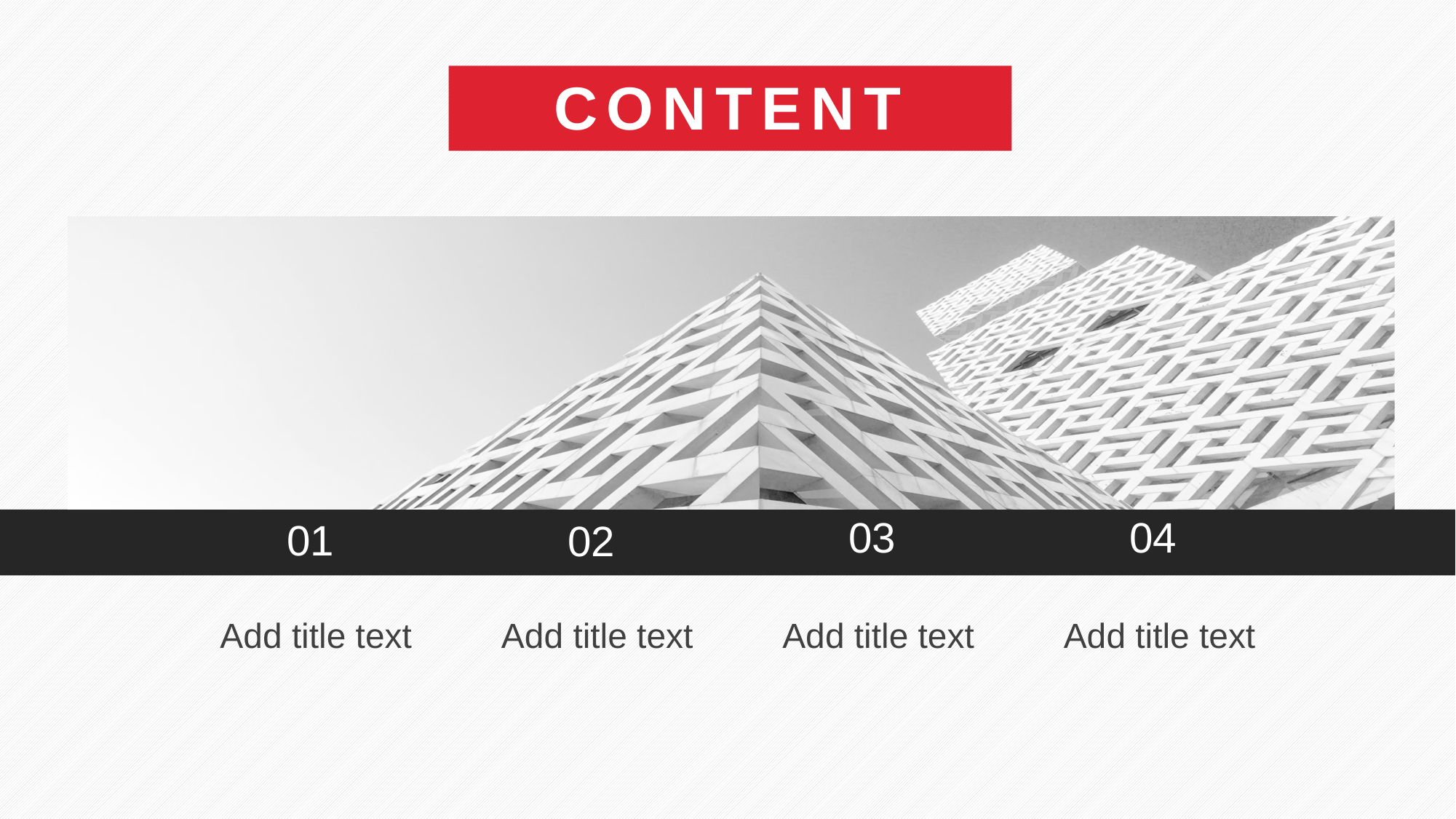

CONTENT

03
04
# 01
02

Add title text

Add title text

Add title text

Add title text